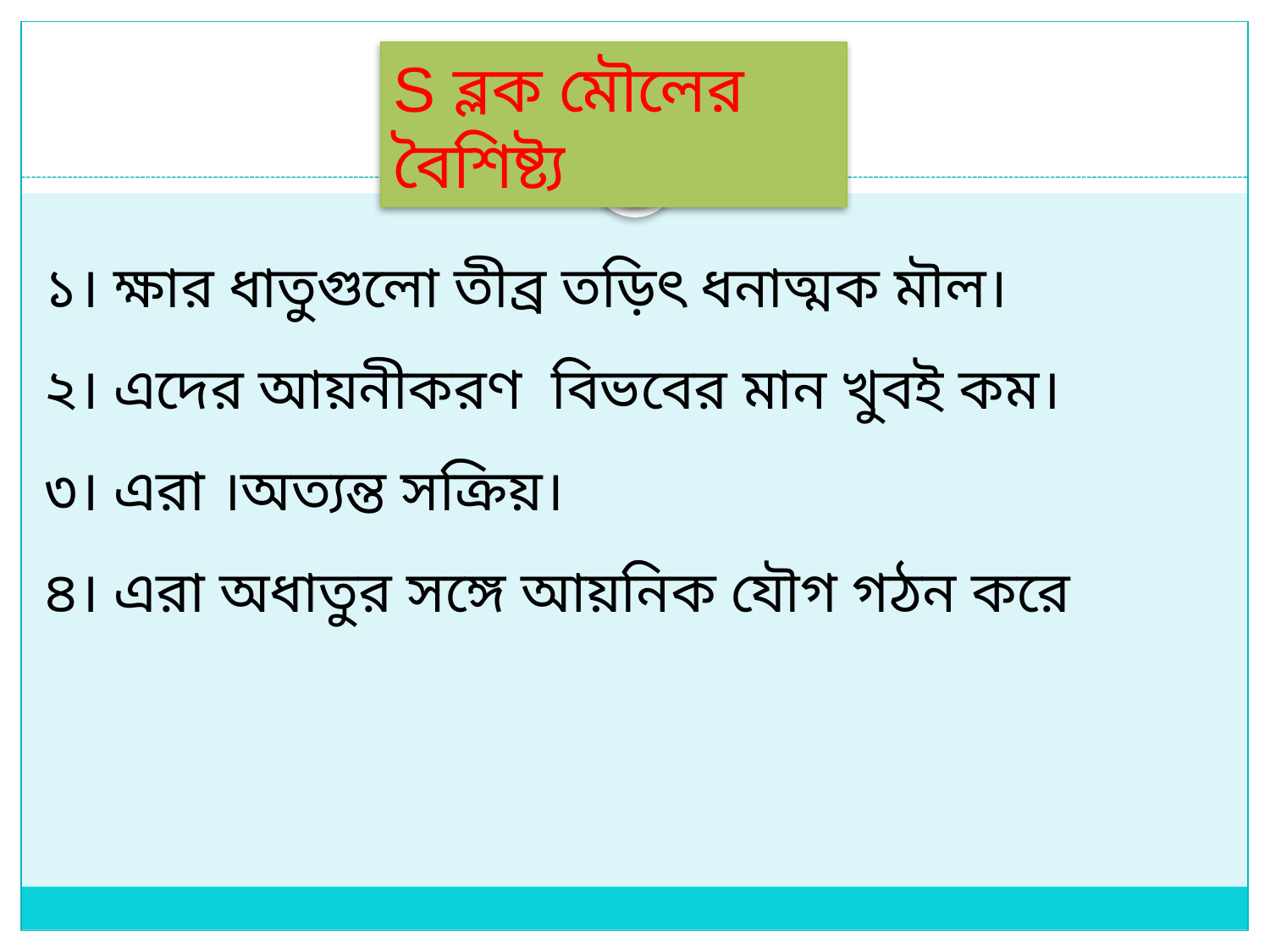

S ব্লক মৌলের বৈশিষ্ট্য
১। ক্ষার ধাতুগুলো তীব্র তড়িৎ ধনাত্মক মৗল।
২। এদের আয়নীকরণ  বিভবের মান খুবই কম।
৩। এরা ।অত্যন্ত সক্রিয়।
৪। এরা অধাতুর সঙ্গে আয়নিক যৌগ গঠন করে